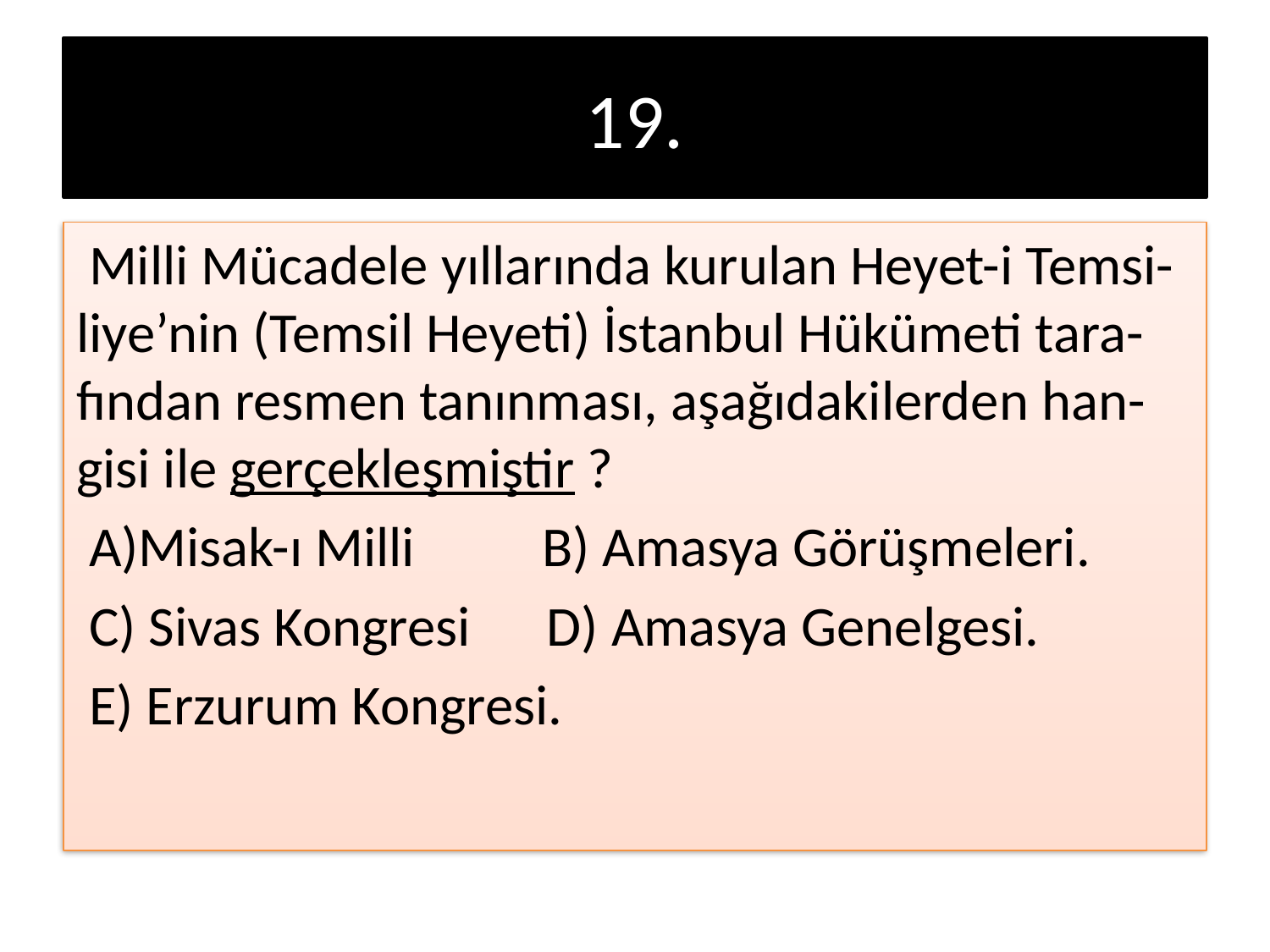

# 19.
 Milli Mücadele yıllarında kurulan Heyet-i Temsi-liye’nin (Temsil Heyeti) İstanbul Hükümeti tara-fından resmen tanınması, aşağıdakilerden han-gisi ile gerçekleşmiştir ?
 A)Misak-ı Milli          B) Amasya Görüşmeleri.
 C) Sivas Kongresi      D) Amasya Genelgesi.
 E) Erzurum Kongresi.